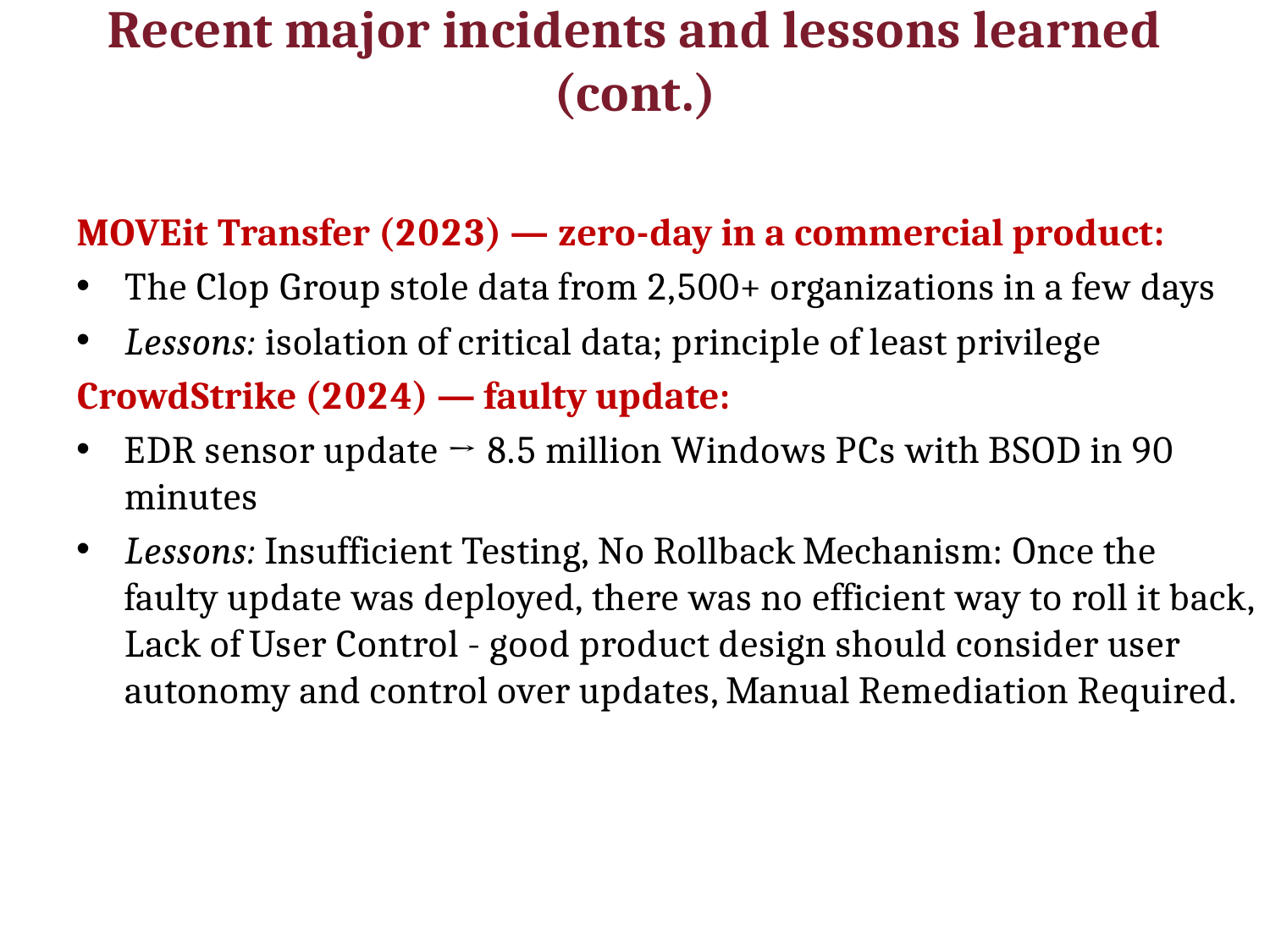

# Recent major incidents and lessons learned (cont.)
MOVEit Transfer (2023) — zero-day in a commercial product:
The Clop Group stole data from 2,500+ organizations in a few days
Lessons: isolation of critical data; principle of least privilege
CrowdStrike (2024) — faulty update:
EDR sensor update → 8.5 million Windows PCs with BSOD in 90 minutes
Lessons: Insufficient Testing, No Rollback Mechanism: Once the faulty update was deployed, there was no efficient way to roll it back, Lack of User Control - good product design should consider user autonomy and control over updates, Manual Remediation Required.